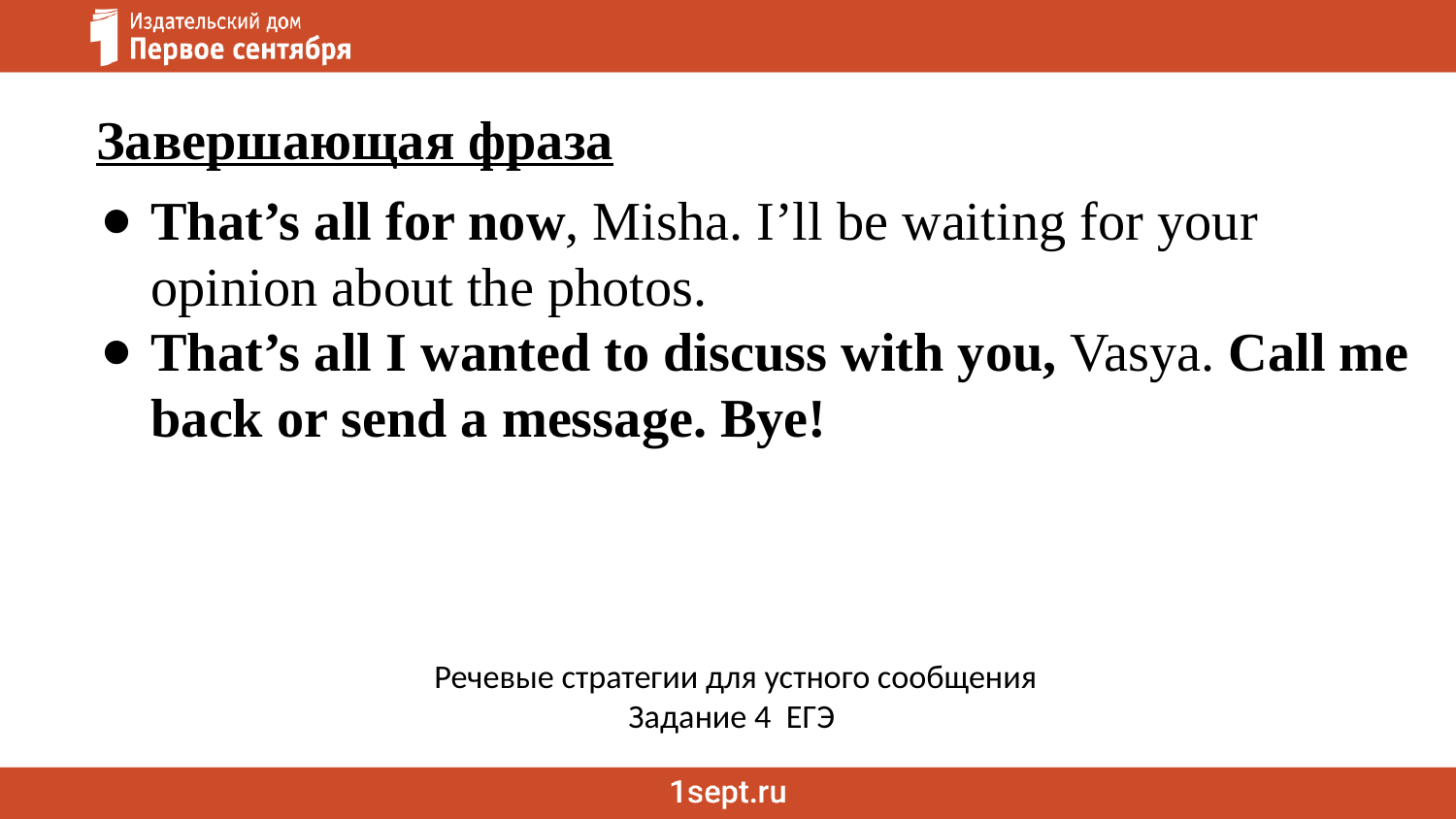

Завершающая фраза
That’s all for now, Misha. I’ll be waiting for your opinion about the photos.
That’s all I wanted to discuss with you, Vasya. Call me back or send a message. Bye!
# Речевые стратегии для устного сообщения
Задание 4  ЕГЭ